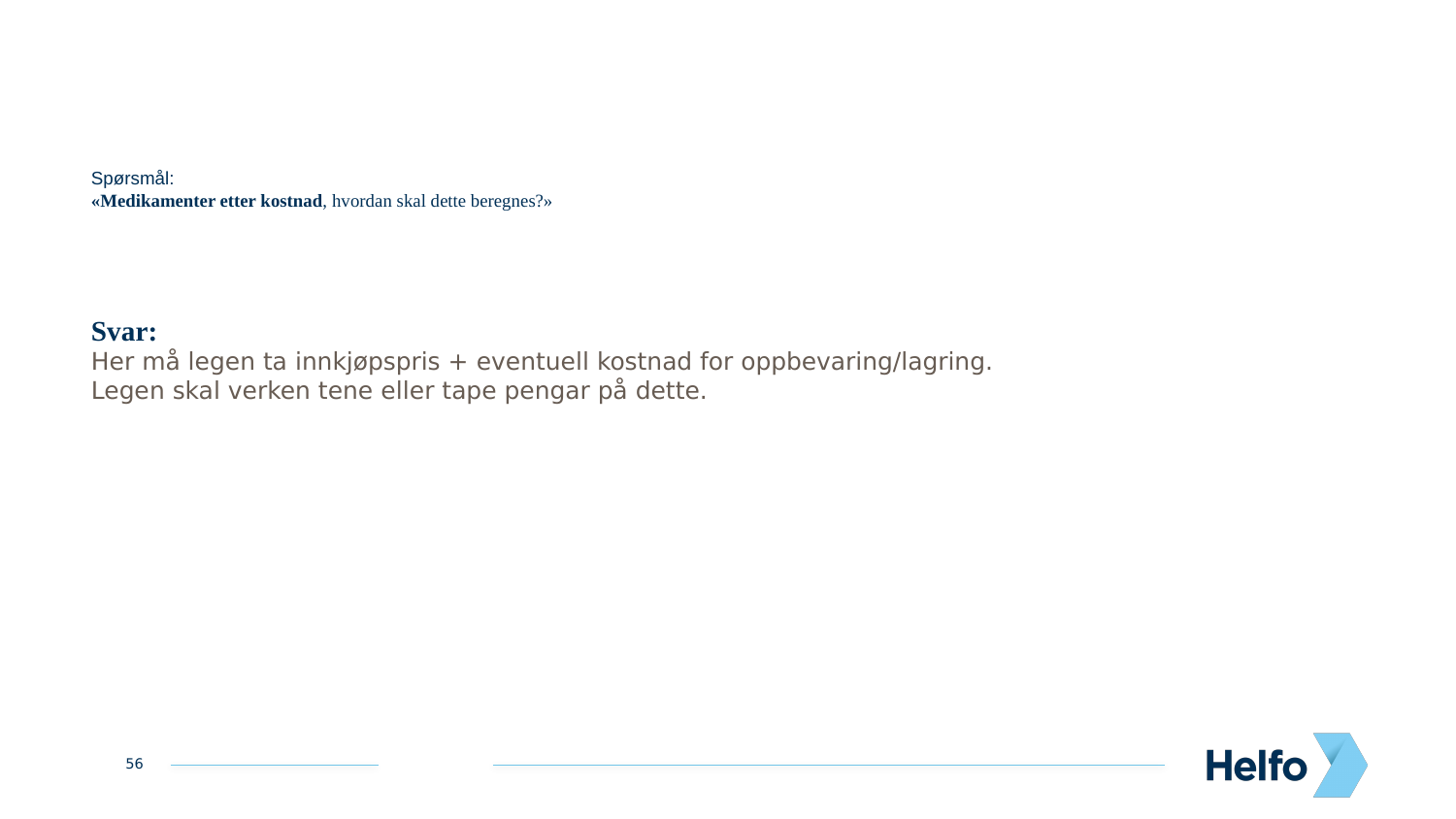

Spørsmål:
«Medikamenter etter kostnad, hvordan skal dette beregnes?»

Svar:
Her må legen ta innkjøpspris + eventuell kostnad for oppbevaring/lagring.
Legen skal verken tene eller tape pengar på dette.

56